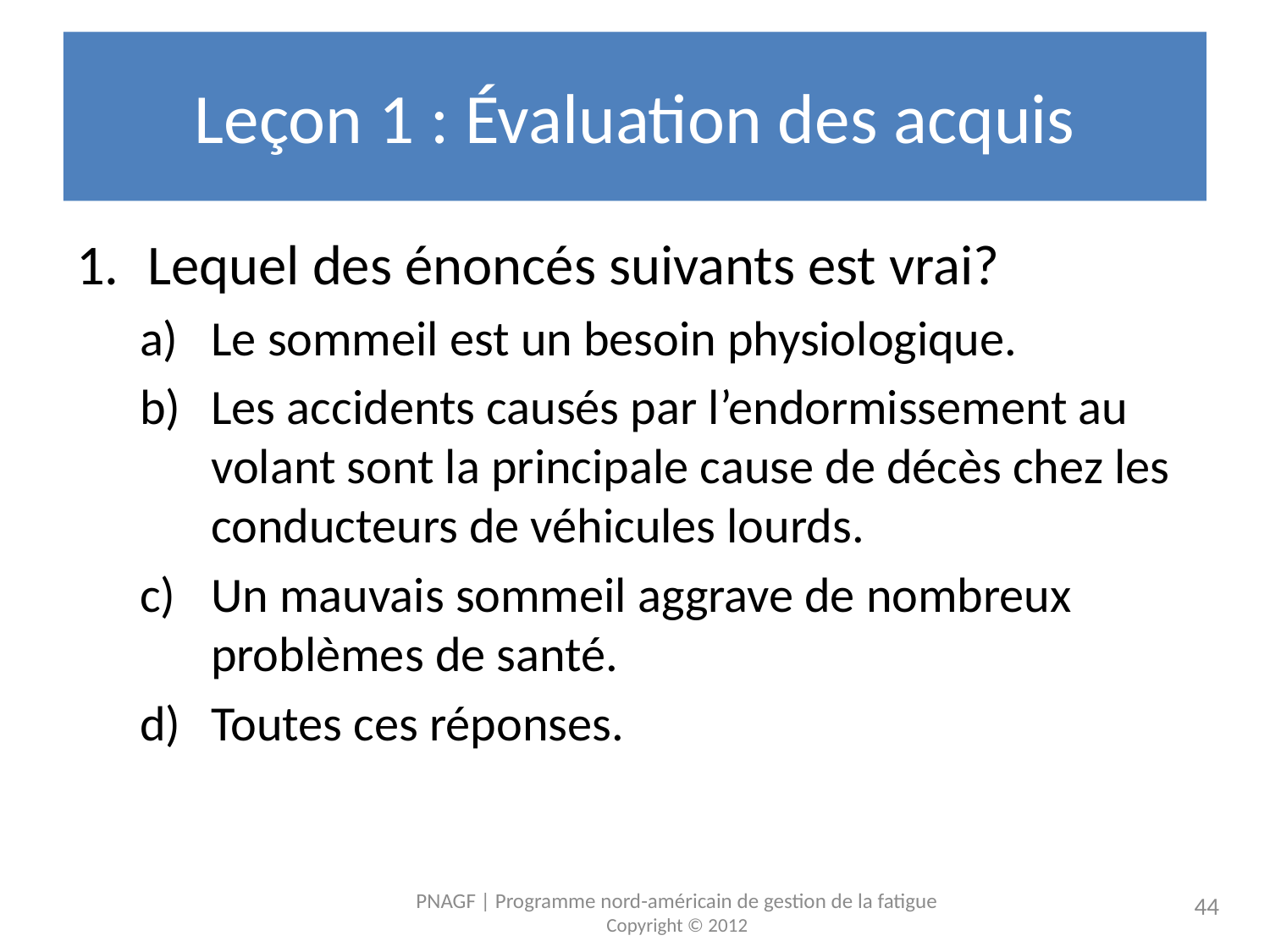

# Leçon 1 : Évaluation des acquis
Lequel des énoncés suivants est vrai?
Le sommeil est un besoin physiologique.
Les accidents causés par l’endormissement au volant sont la principale cause de décès chez les conducteurs de véhicules lourds.
Un mauvais sommeil aggrave de nombreux problèmes de santé.
Toutes ces réponses.